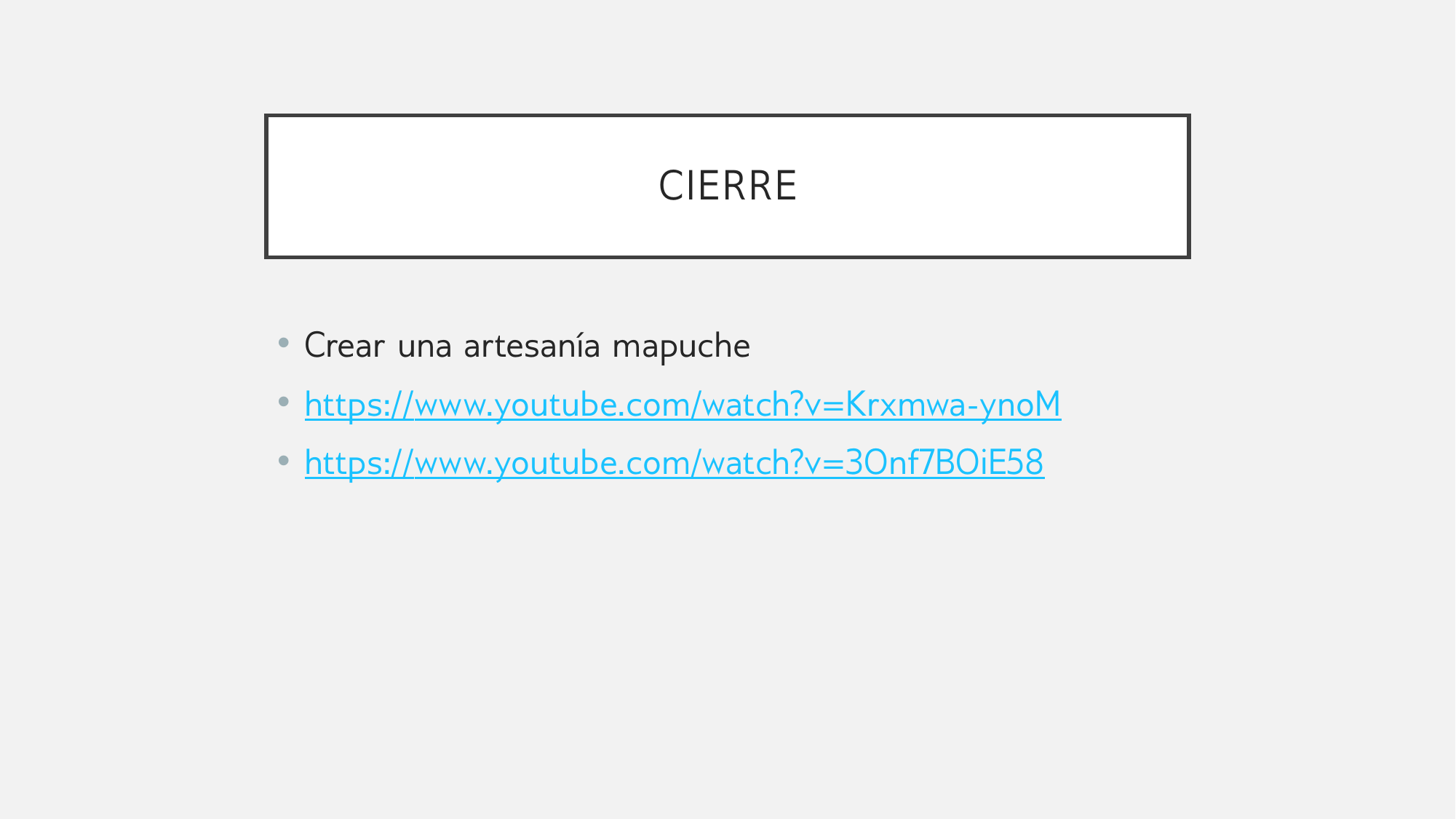

# Cierre
Crear una artesanía mapuche
https://www.youtube.com/watch?v=Krxmwa-ynoM
https://www.youtube.com/watch?v=3Onf7BOiE58